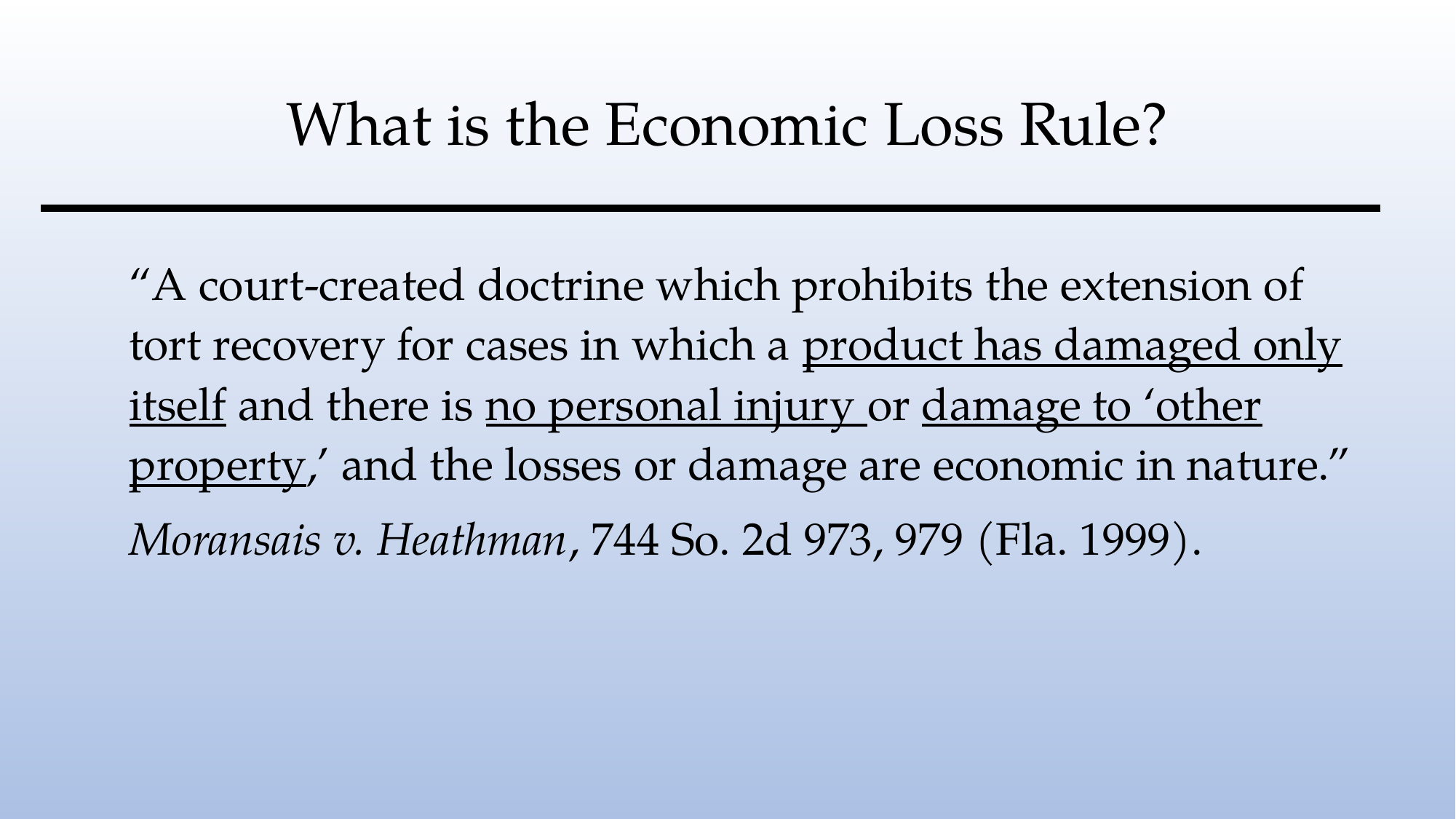

# What is the Economic Loss Rule?

“A court-created doctrine which prohibits the extension of tort recovery for cases in which a product has damaged only itself and there is no personal injury or damage to ‘other property,’ and the losses or damage are economic in nature.”
Moransais v. Heathman, 744 So. 2d 973, 979 (Fla. 1999).